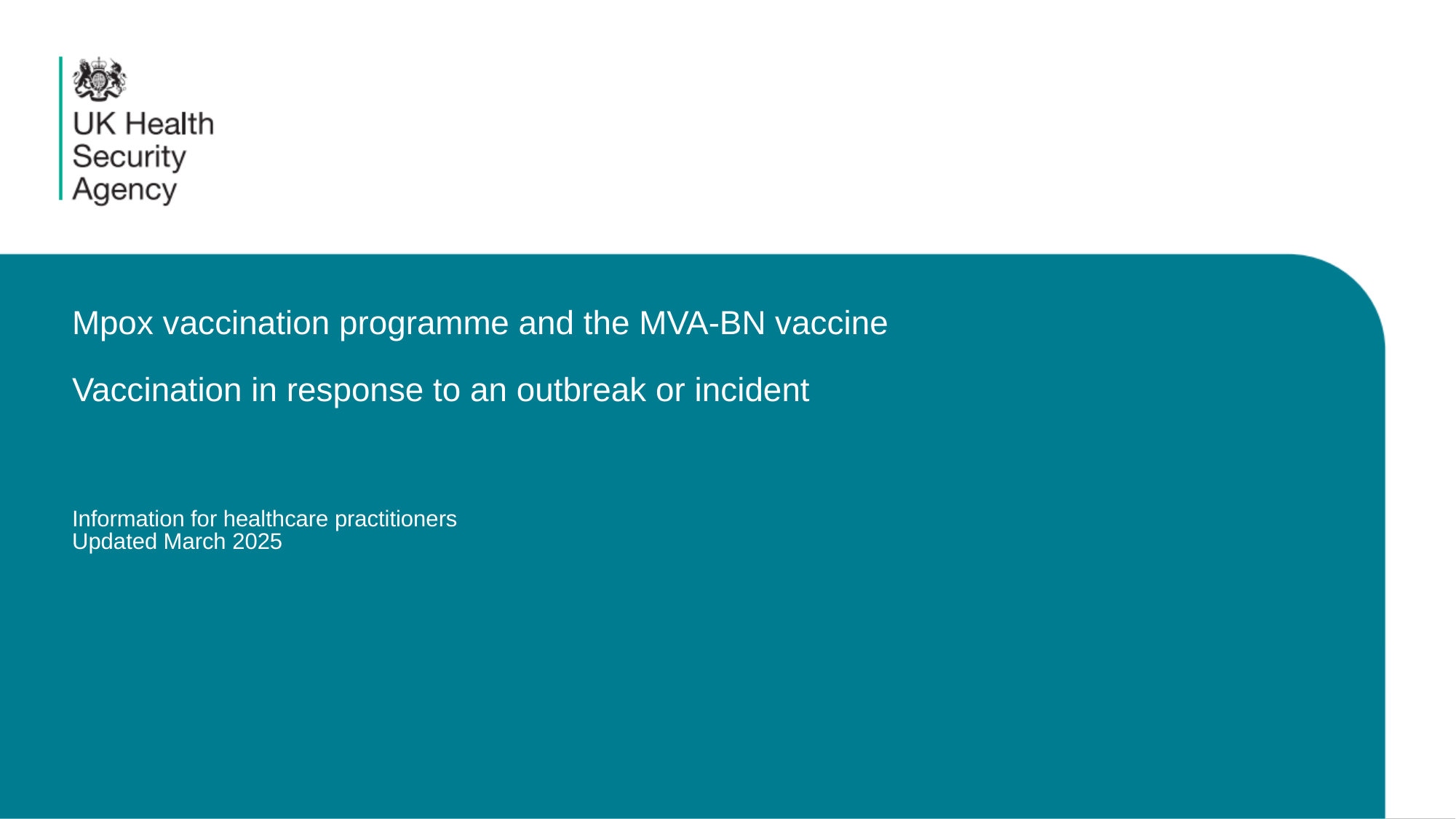

# Mpox vaccination programme and the MVA-BN vaccine Vaccination in response to an outbreak or incident Information for healthcare practitioners Updated March 2025